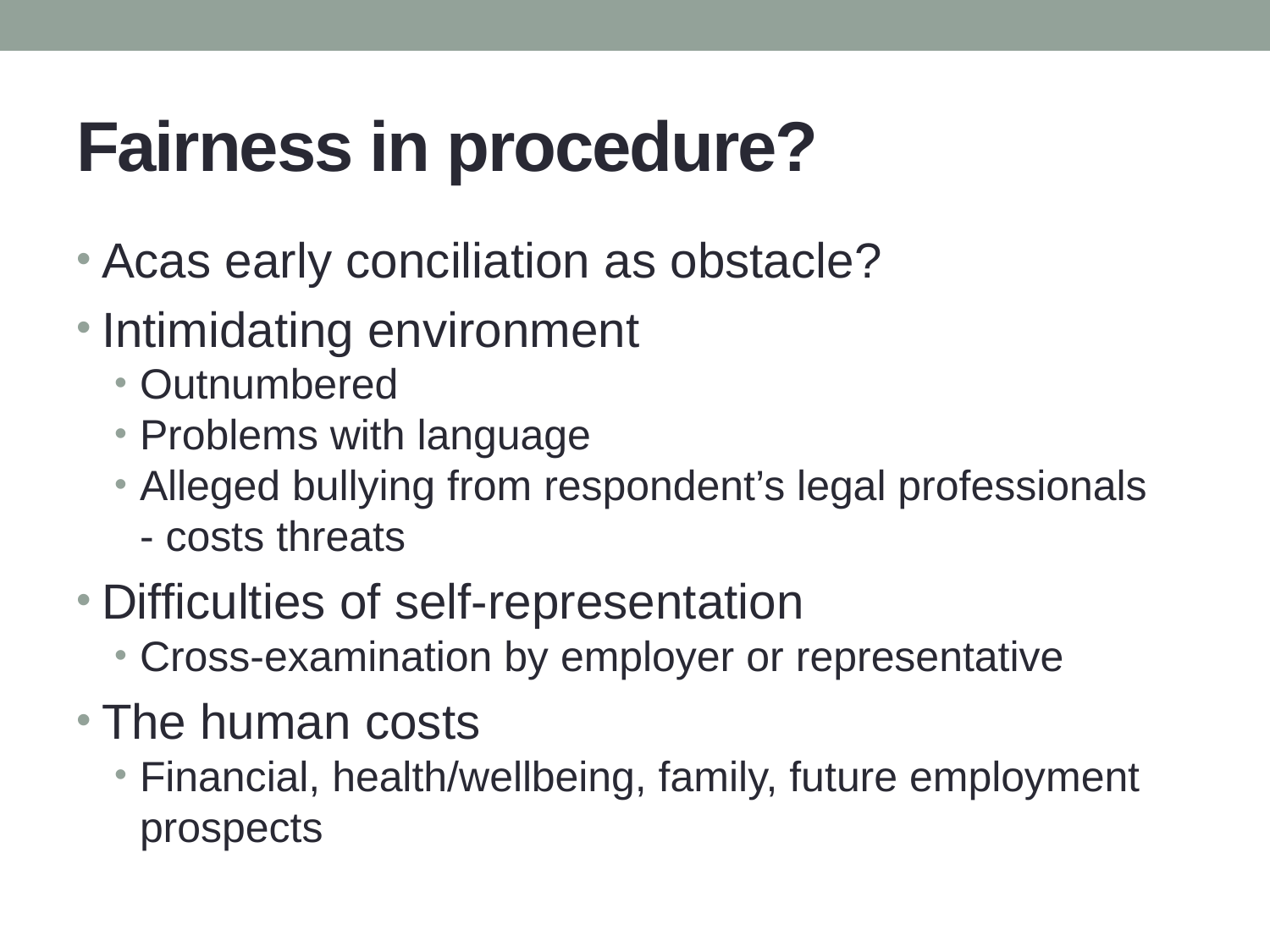

# Fairness in procedure?
Acas early conciliation as obstacle?
Intimidating environment
Outnumbered
Problems with language
Alleged bullying from respondent’s legal professionals
- costs threats
Difficulties of self-representation
Cross-examination by employer or representative
The human costs
Financial, health/wellbeing, family, future employment prospects